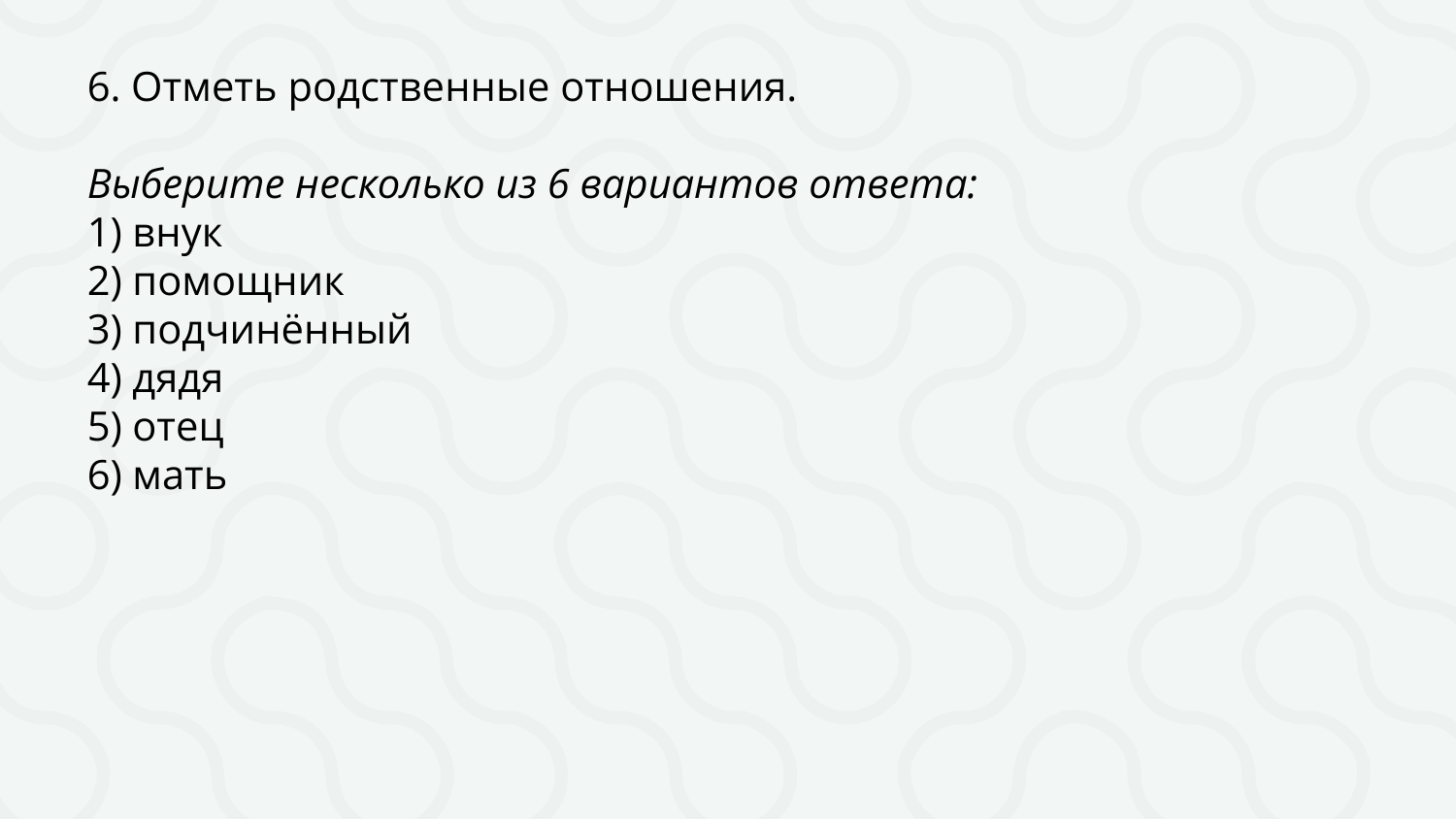

6. Отметь родственные отношения.

Выберите несколько из 6 вариантов ответа:
1) внук
2) помощник
3) подчинённый
4) дядя
5) отец
6) мать